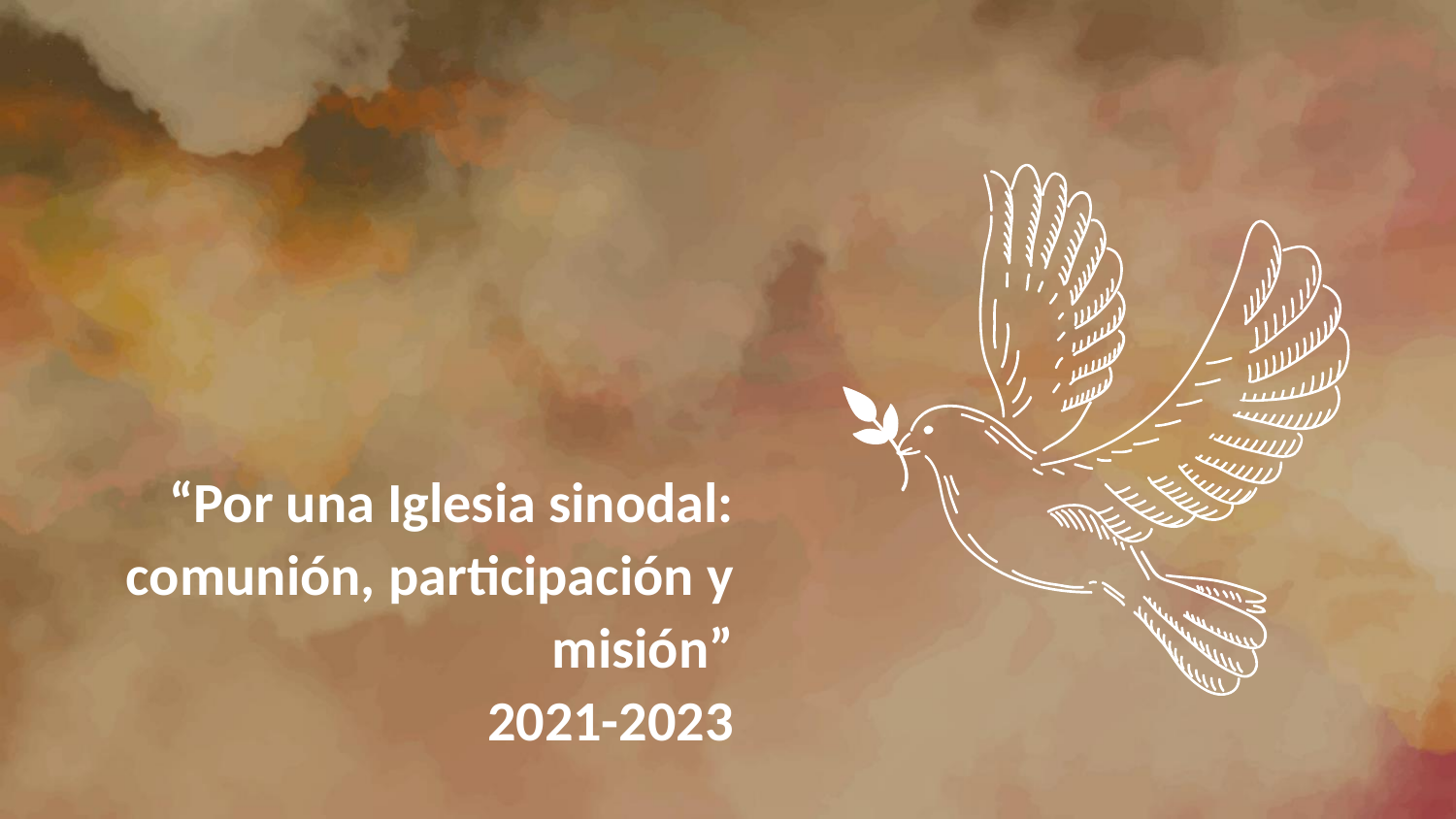

# “Por una Iglesia sinodal: comunión, participación y misión” 2021-2023